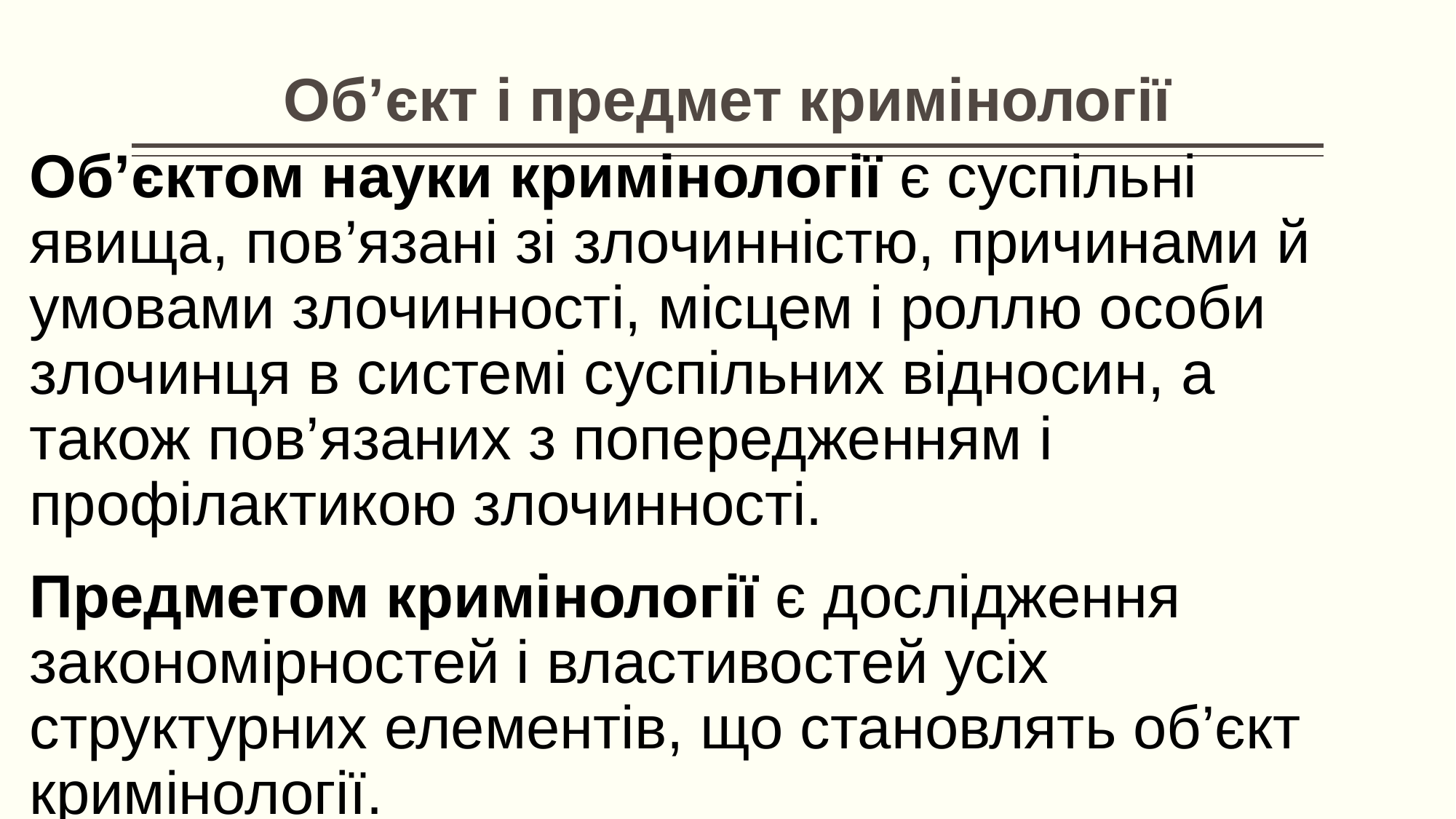

# Об’єкт і предмет кримінології
Об’єктом науки кримінології є суспільні явища, пов’язані зі злочинністю, причинами й умовами злочинності, місцем і роллю особи злочинця в системі суспільних відносин, а також пов’язаних з попередженням і профілактикою злочинності.
Предметом кримінології є дослідження закономірностей і властивостей усіх структурних елементів, що становлять об’єкт кримінології.